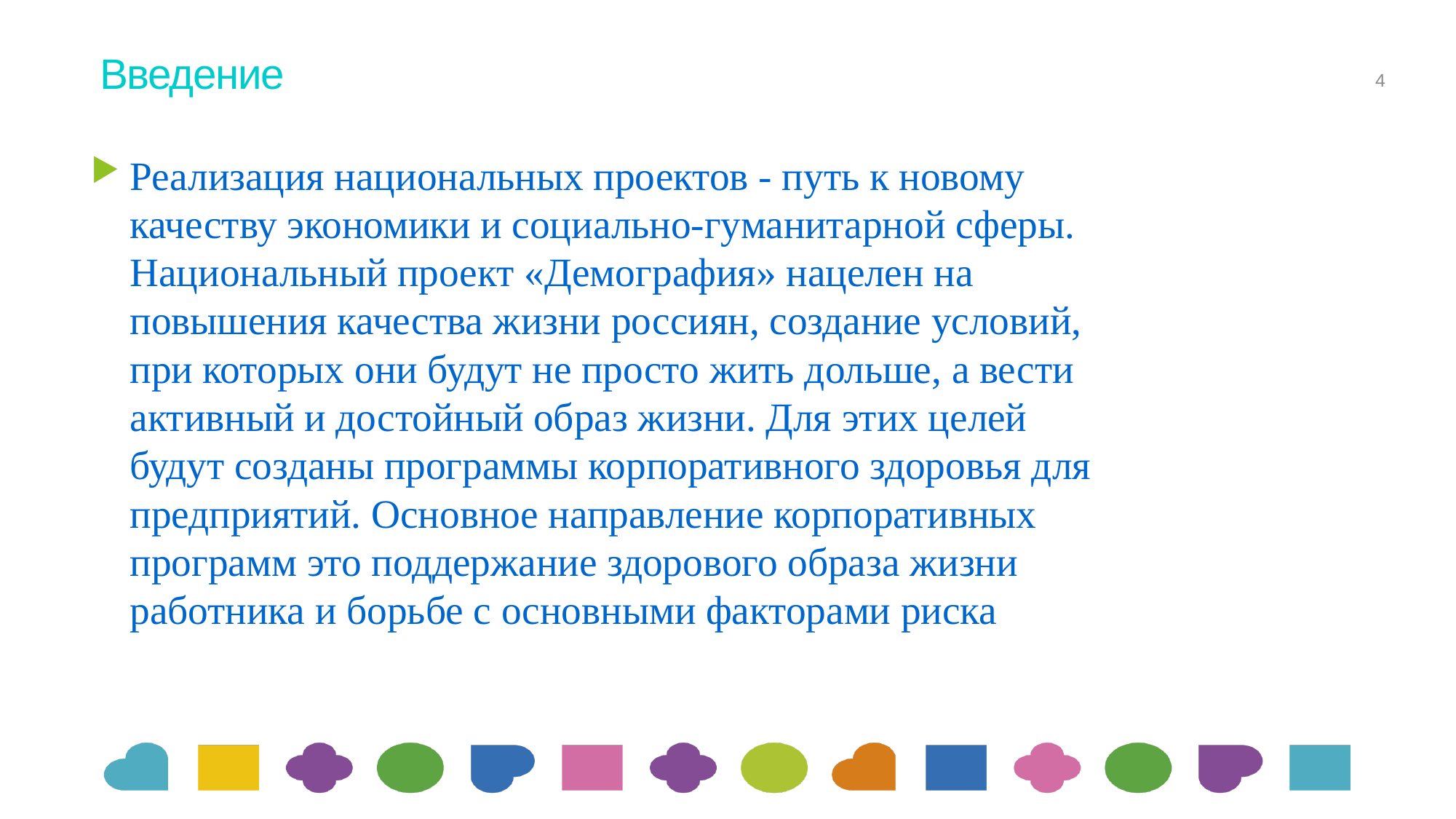

# Введение
4
Реализация национальных проектов - путь к новому качеству экономики и социально-гуманитарной сферы. Национальный проект «Демография» нацелен на повышения качества жизни россиян, создание условий, при которых они будут не просто жить дольше, а вести активный и достойный образ жизни. Для этих целей будут созданы программы корпоративного здоровья для предприятий. Основное направление корпоративных программ это поддержание здорового образа жизни работника и борьбе с основными факторами риска